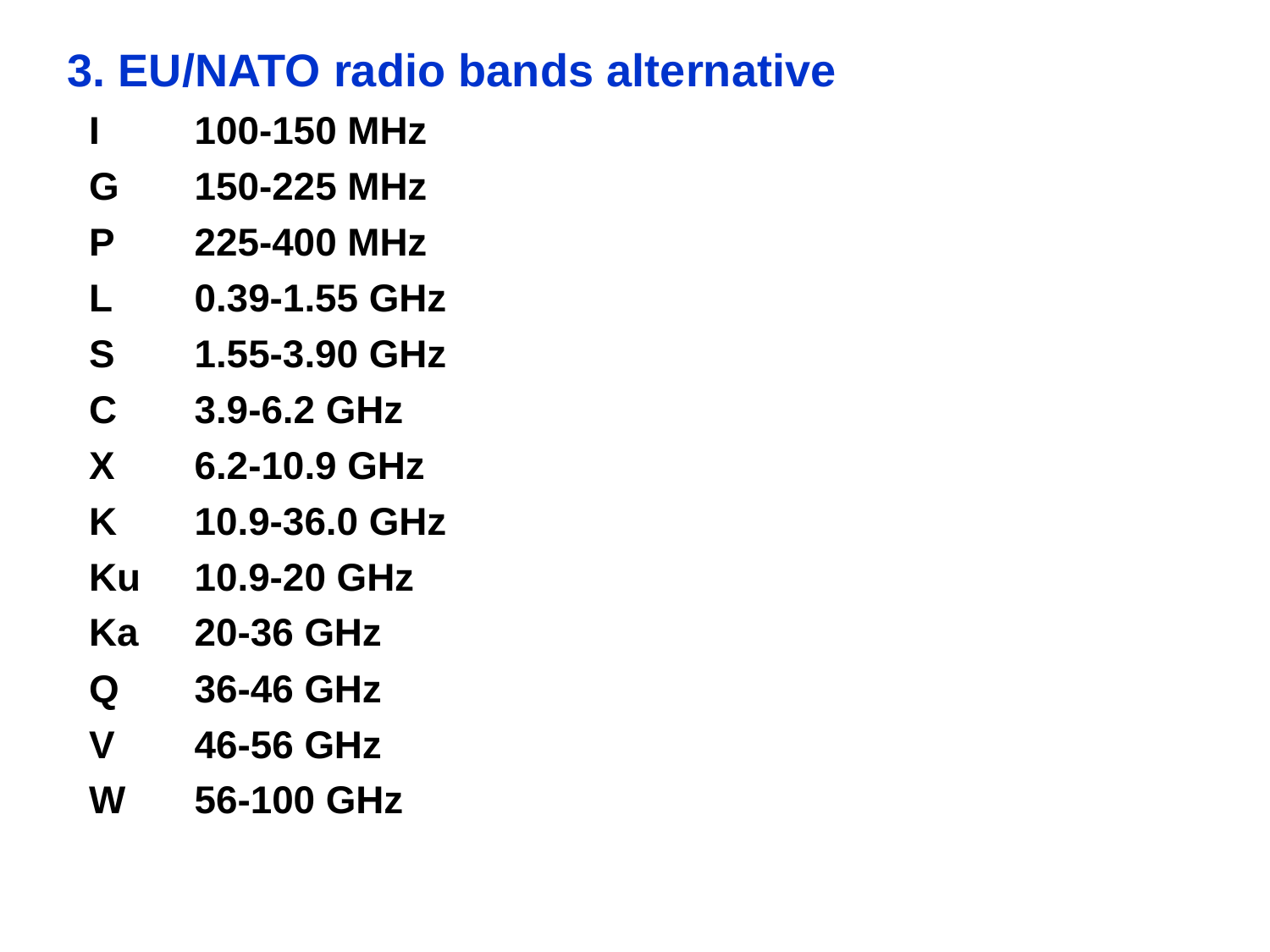

3. EU/NATO radio bands alternative
  I	100-150 MHz
  G 	150-225 MHz
  P	225-400 MHz
  L	0.39-1.55 GHz
  S	1.55-3.90 GHz
  C	3.9-6.2 GHz
  X	6.2-10.9 GHz
  K	10.9-36.0 GHz
  Ku	10.9-20 GHz
  Ka 	20-36 GHz
  Q    	36-46 GHz
  V	46-56 GHz
  W 	56-100 GHz